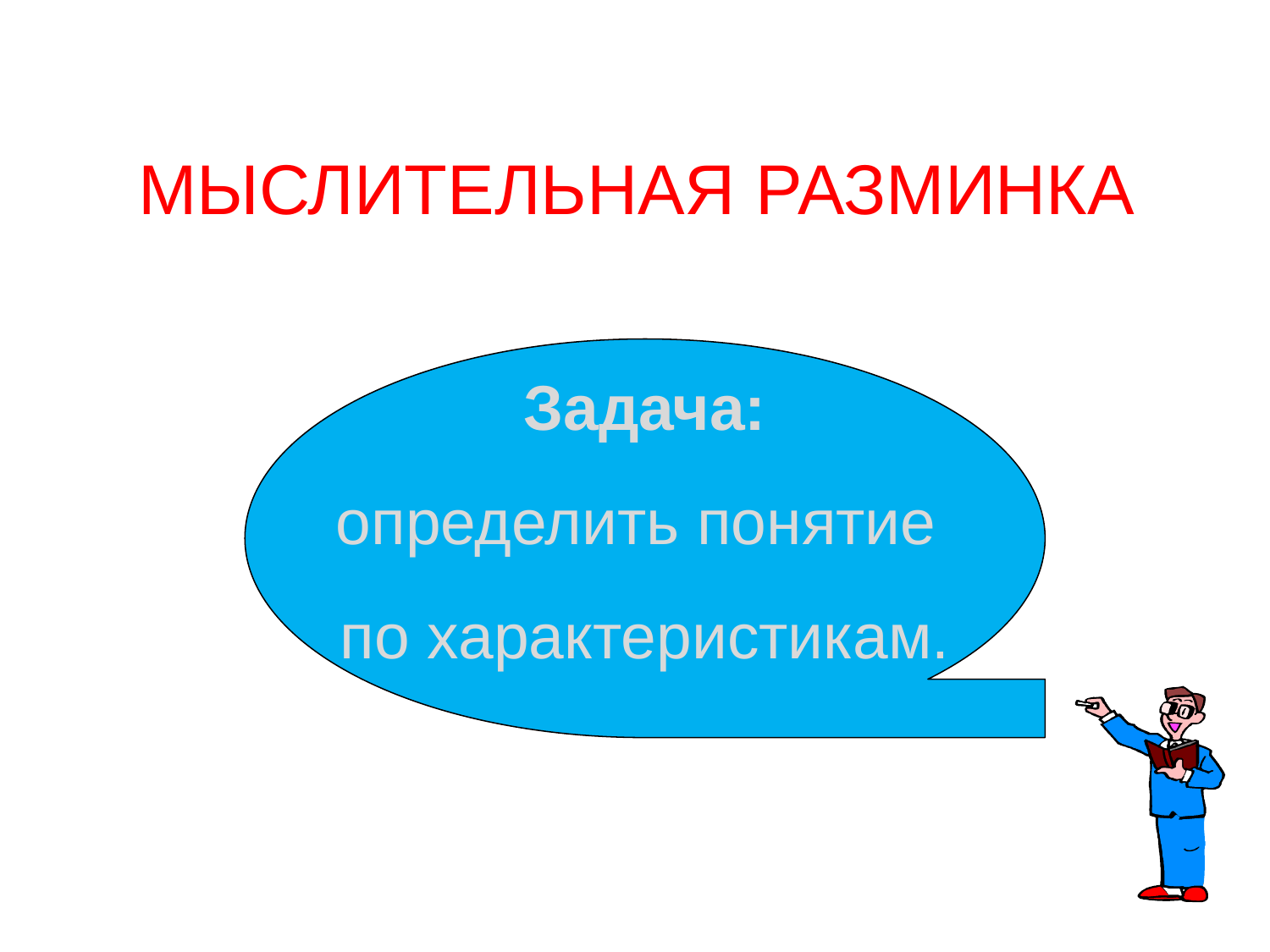

# МЫСЛИТЕЛЬНАЯ РАЗМИНКА
Задача:
определить понятие
по характеристикам.